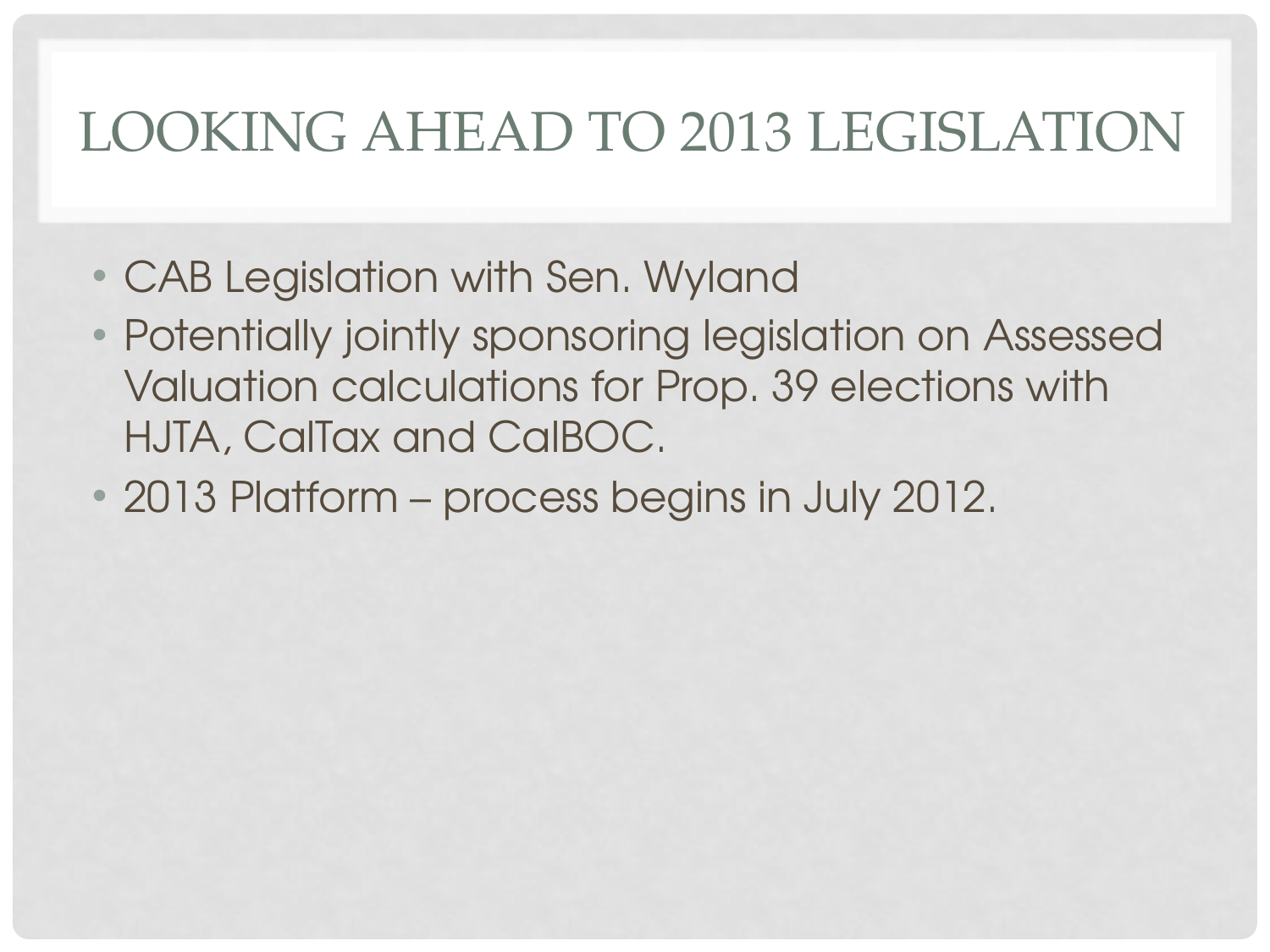

# Looking Ahead to 2013 Legislation
CAB Legislation with Sen. Wyland
Potentially jointly sponsoring legislation on Assessed Valuation calculations for Prop. 39 elections with HJTA, CalTax and CalBOC.
2013 Platform – process begins in July 2012.